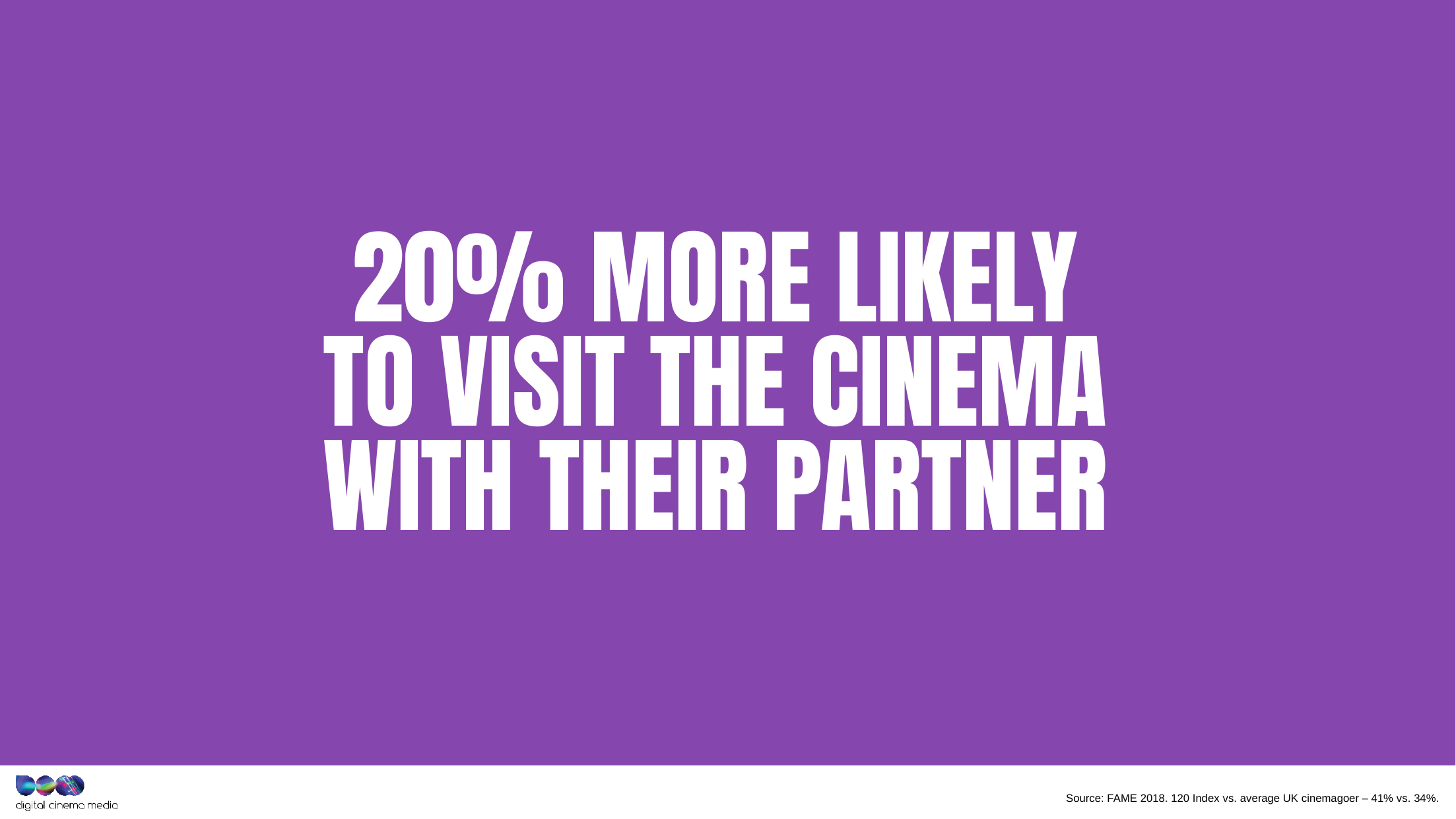

20% more likely
to visit the cinema
with their partner
Source: FAME 2018. 120 Index vs. average UK cinemagoer – 41% vs. 34%.